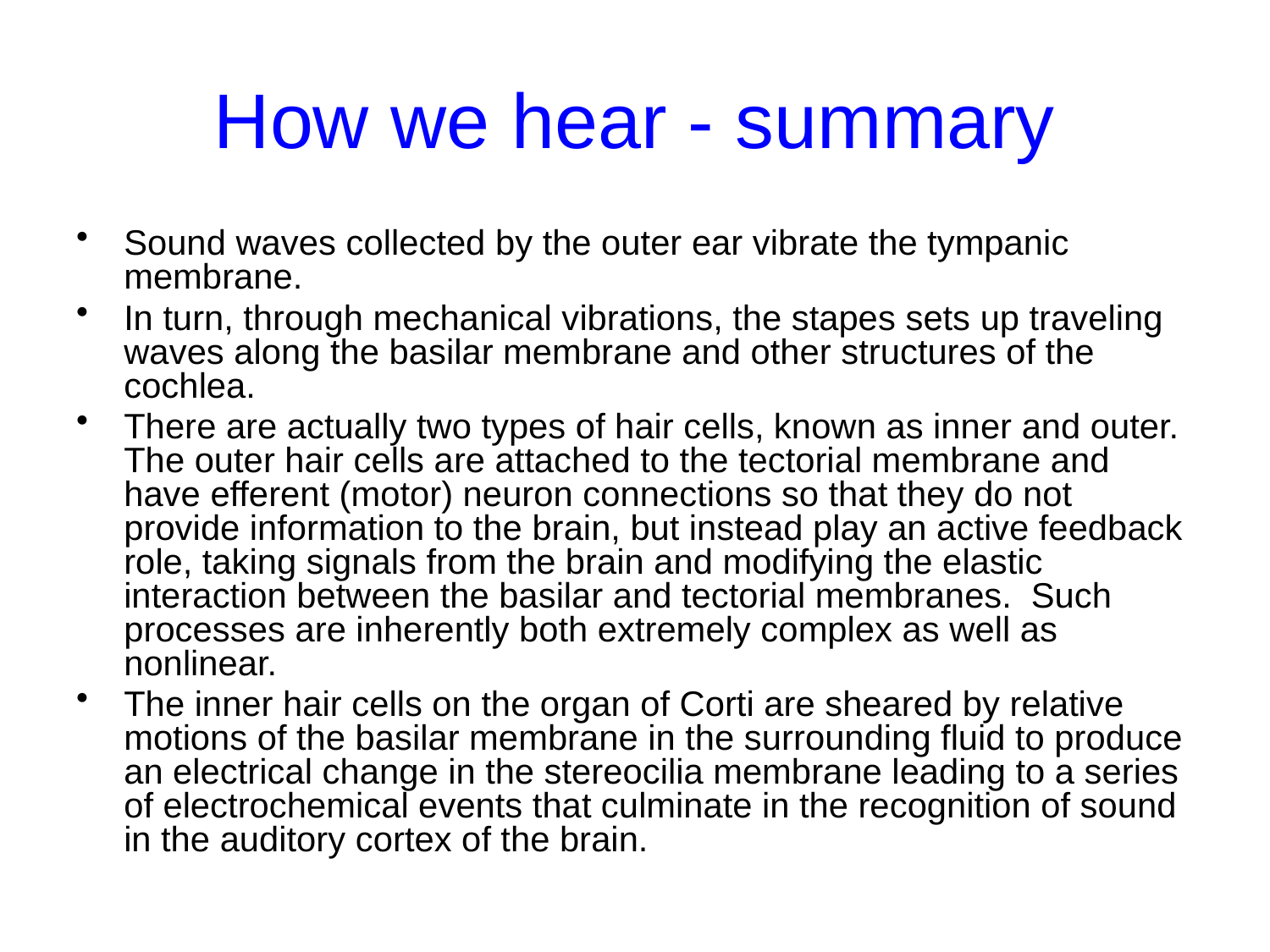

# How we hear - summary
Sound waves collected by the outer ear vibrate the tympanic membrane.
In turn, through mechanical vibrations, the stapes sets up traveling waves along the basilar membrane and other structures of the cochlea.
There are actually two types of hair cells, known as inner and outer.  The outer hair cells are attached to the tectorial membrane and have efferent (motor) neuron connections so that they do not provide information to the brain, but instead play an active feedback role, taking signals from the brain and modifying the elastic interaction between the basilar and tectorial membranes.  Such processes are inherently both extremely complex as well as nonlinear.
The inner hair cells on the organ of Corti are sheared by relative motions of the basilar membrane in the surrounding fluid to produce an electrical change in the stereocilia membrane leading to a series of electrochemical events that culminate in the recognition of sound in the auditory cortex of the brain.